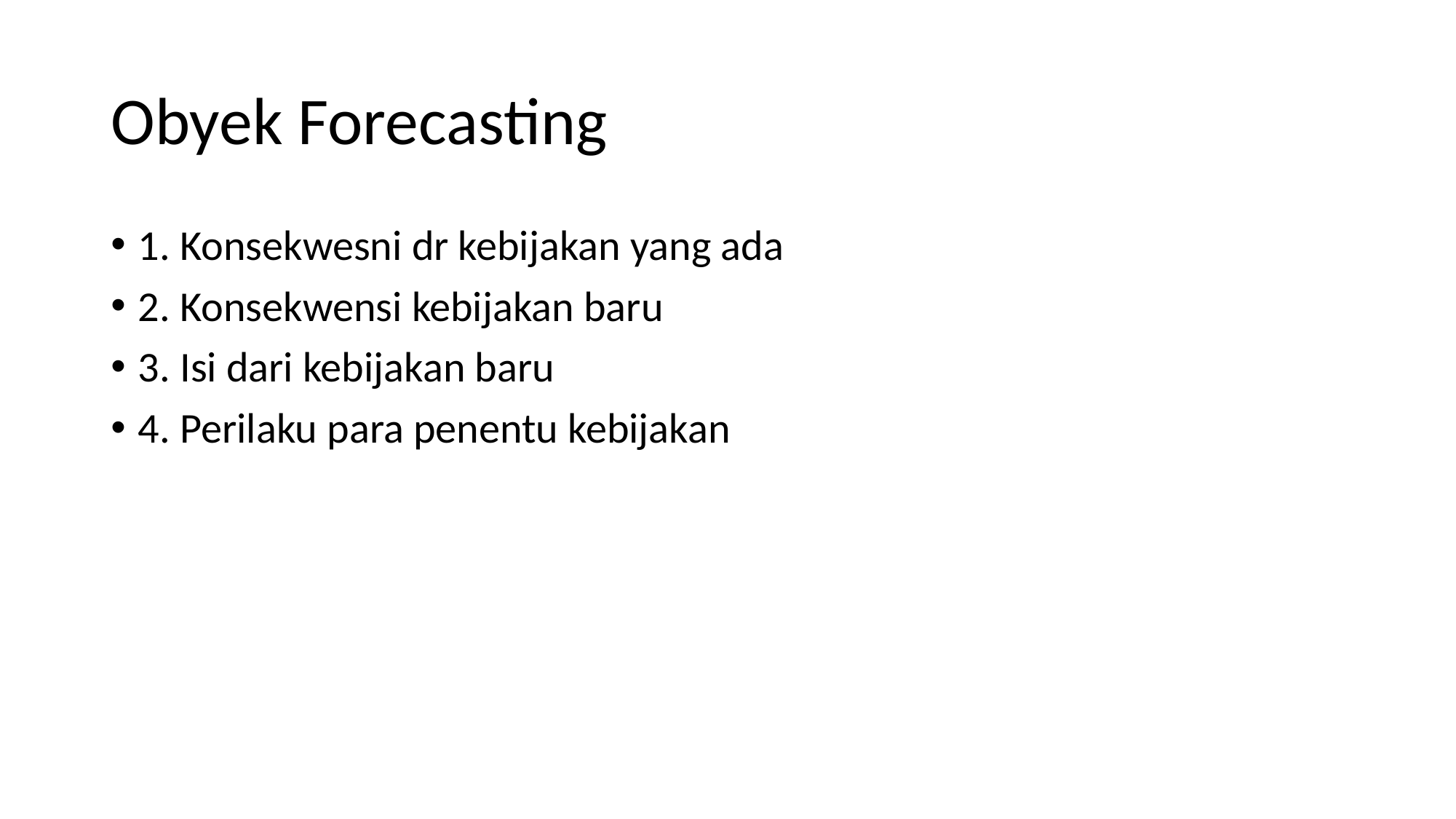

# Obyek Forecasting
1. Konsekwesni dr kebijakan yang ada
2. Konsekwensi kebijakan baru
3. Isi dari kebijakan baru
4. Perilaku para penentu kebijakan